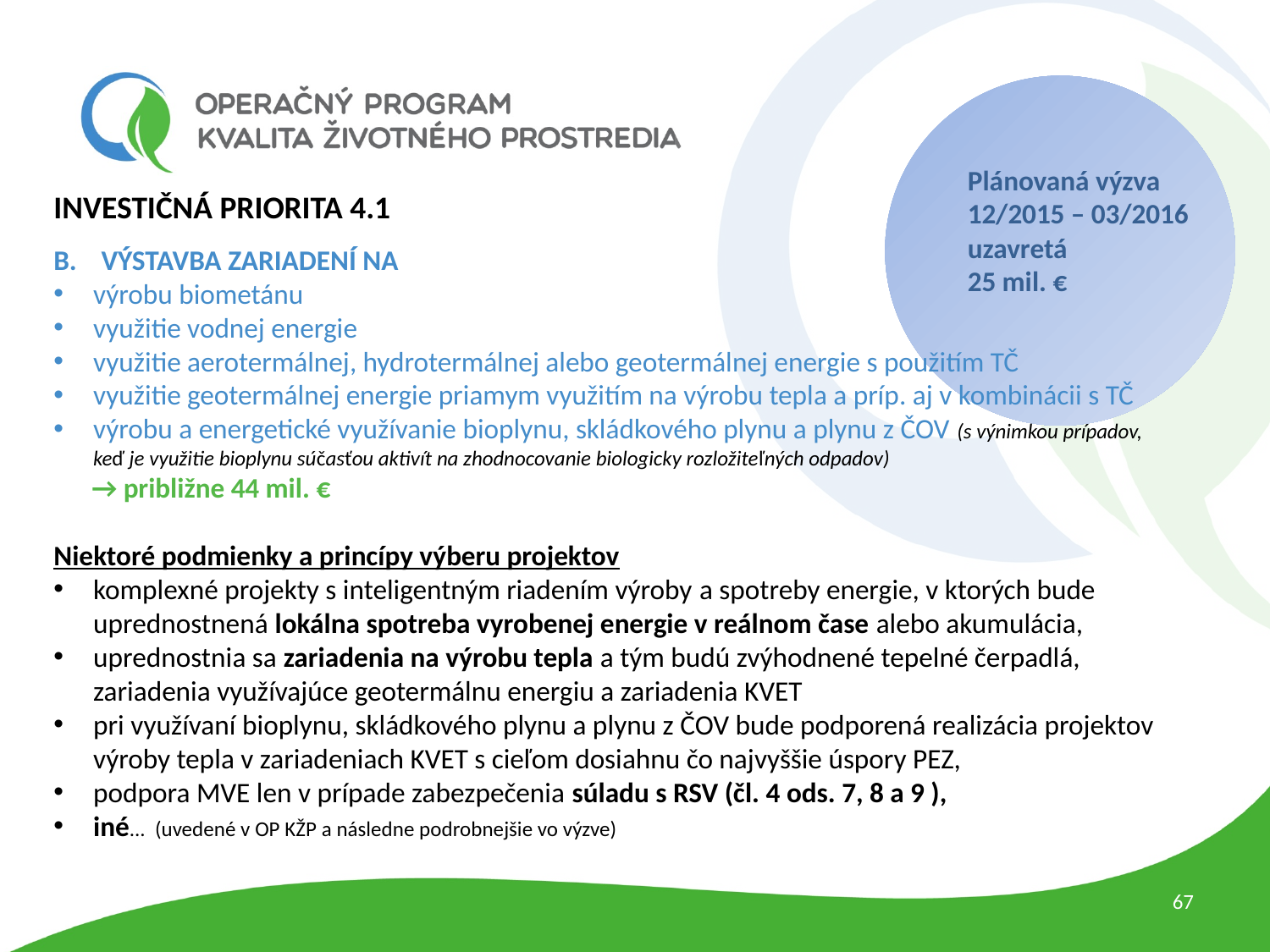

Plánovaná výzva
12/2015 – 03/2016
uzavretá
25 mil. €
Investičná priorita 4.1

Výstavba zariadení na
výrobu biometánu
využitie vodnej energie
využitie aerotermálnej, hydrotermálnej alebo geotermálnej energie s použitím TČ
využitie geotermálnej energie priamym využitím na výrobu tepla a príp. aj v kombinácii s TČ
výrobu a energetické využívanie bioplynu, skládkového plynu a plynu z ČOV (s výnimkou prípadov, keď je využitie bioplynu súčasťou aktivít na zhodnocovanie biologicky rozložiteľných odpadov)
      → približne 44 mil. €

Niektoré podmienky a princípy výberu projektov
komplexné projekty s inteligentným riadením výroby a spotreby energie, v ktorých bude uprednostnená lokálna spotreba vyrobenej energie v reálnom čase alebo akumulácia,
uprednostnia sa zariadenia na výrobu tepla a tým budú zvýhodnené tepelné čerpadlá, zariadenia využívajúce geotermálnu energiu a zariadenia KVET
pri využívaní bioplynu, skládkového plynu a plynu z ČOV bude podporená realizácia projektov výroby tepla v zariadeniach KVET s cieľom dosiahnu čo najvyššie úspory PEZ,
podpora MVE len v prípade zabezpečenia súladu s RSV (čl. 4 ods. 7, 8 a 9 ),
iné...  (uvedené v OP KŽP a následne podrobnejšie vo výzve)

67